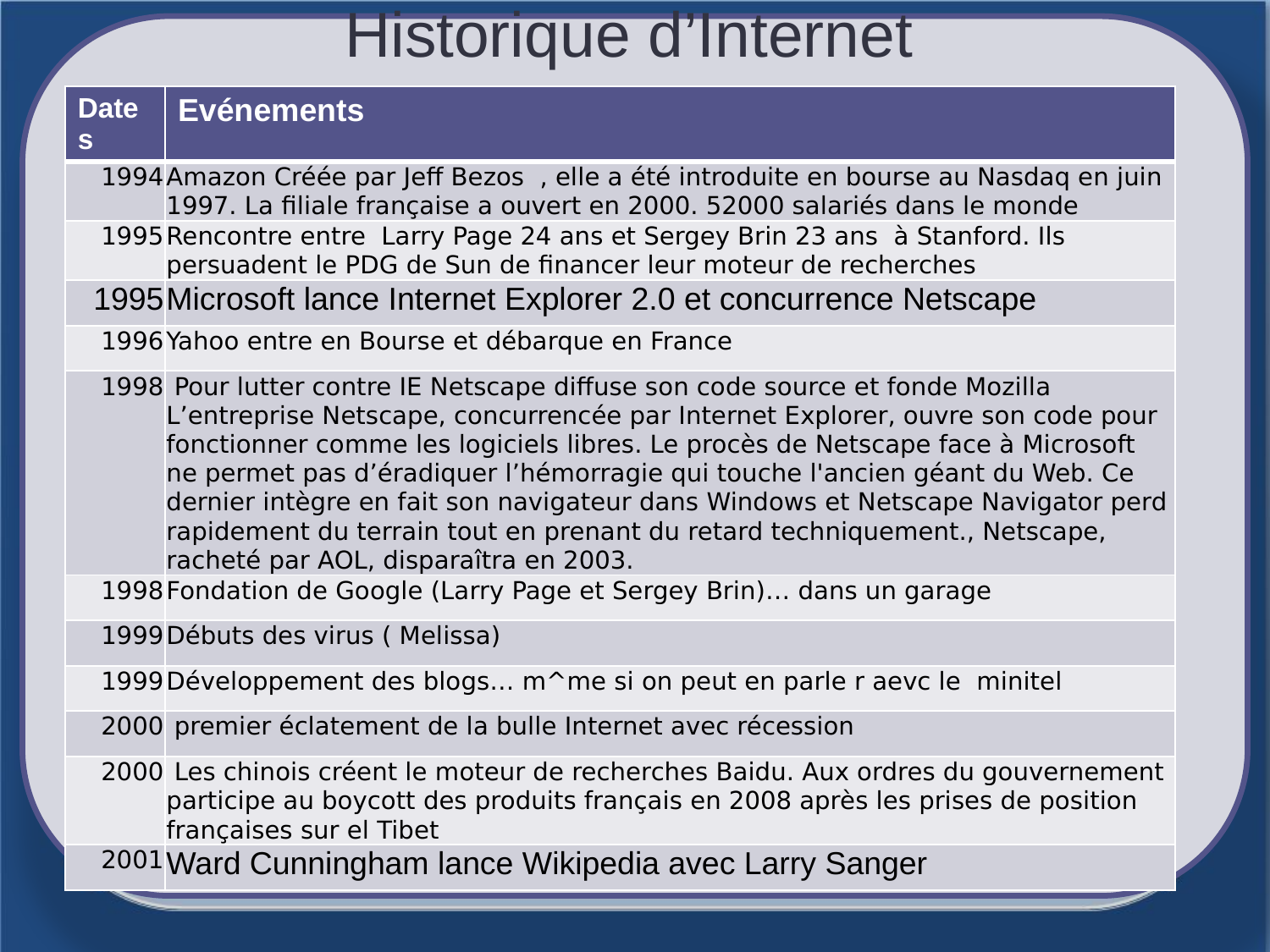

# Historique d’Internet
| Dates | Evénements |
| --- | --- |
| 1994 | Amazon Créée par Jeff Bezos , elle a été introduite en bourse au Nasdaq en juin 1997. La filiale française a ouvert en 2000. 52000 salariés dans le monde |
| 1995 | Rencontre entre Larry Page 24 ans et Sergey Brin 23 ans à Stanford. Ils persuadent le PDG de Sun de financer leur moteur de recherches |
| 1995 | Microsoft lance Internet Explorer 2.0 et concurrence Netscape |
| 1996 | Yahoo entre en Bourse et débarque en France |
| 1998 | Pour lutter contre IE Netscape diffuse son code source et fonde Mozilla L’entreprise Netscape, concurrencée par Internet Explorer, ouvre son code pour fonctionner comme les logiciels libres. Le procès de Netscape face à Microsoft ne permet pas d’éradiquer l’hémorragie qui touche l'ancien géant du Web. Ce dernier intègre en fait son navigateur dans Windows et Netscape Navigator perd rapidement du terrain tout en prenant du retard techniquement., Netscape, racheté par AOL, disparaîtra en 2003. |
| 1998 | Fondation de Google (Larry Page et Sergey Brin)… dans un garage |
| 1999 | Débuts des virus ( Melissa) |
| 1999 | Développement des blogs… m^me si on peut en parle r aevc le minitel |
| 2000 | premier éclatement de la bulle Internet avec récession |
| 2000 | Les chinois créent le moteur de recherches Baidu. Aux ordres du gouvernement participe au boycott des produits français en 2008 après les prises de position françaises sur el Tibet |
| 2001 | Ward Cunningham lance Wikipedia avec Larry Sanger |